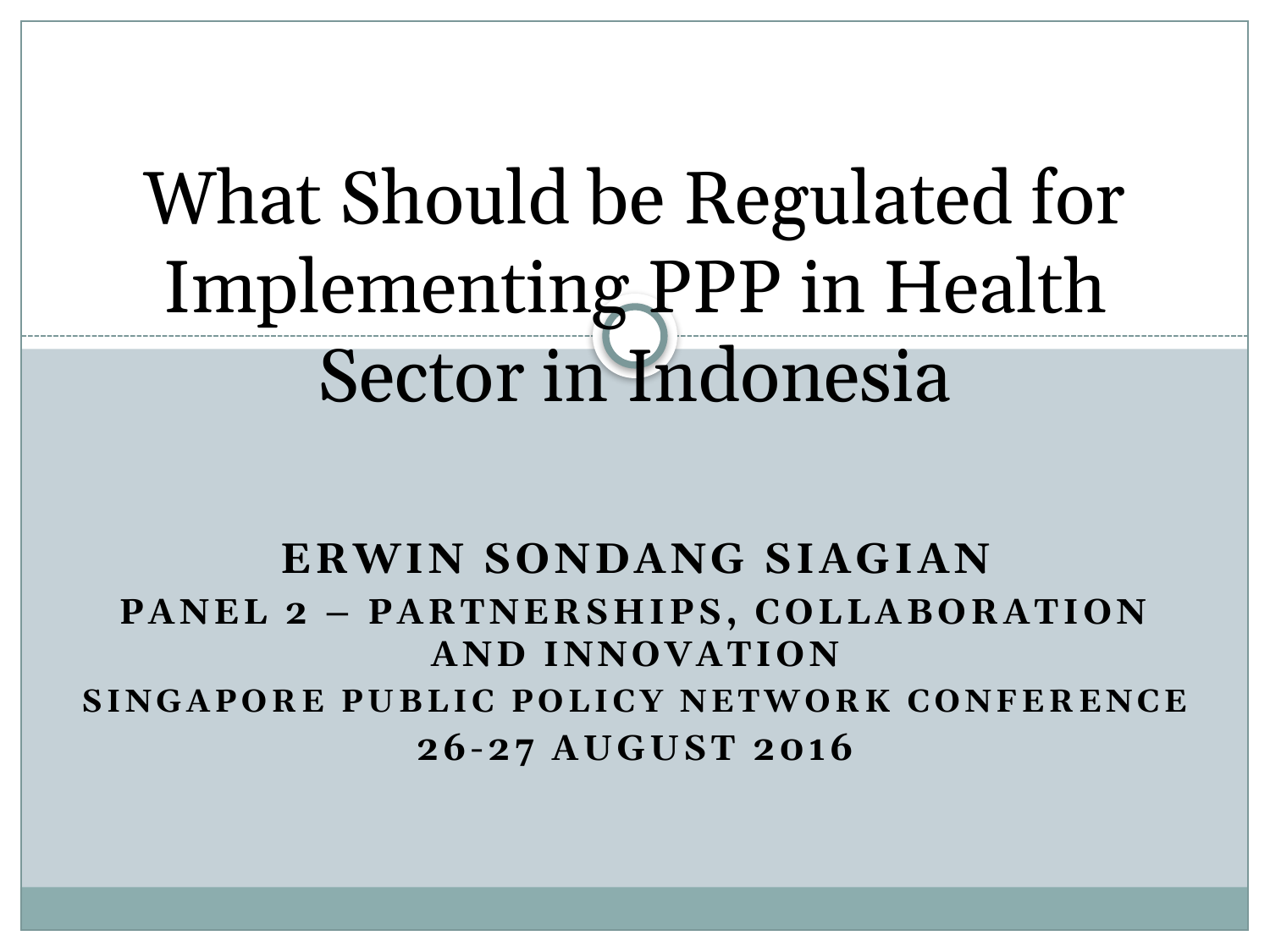

# What Should be Regulated for Implementing PPP in Health Sector in Indonesia

Erwin Sondang Siagian
Panel 2 – Partnerships, Collaboration and Innovation
Singapore Public Policy Network Conference
26-27 August 2016